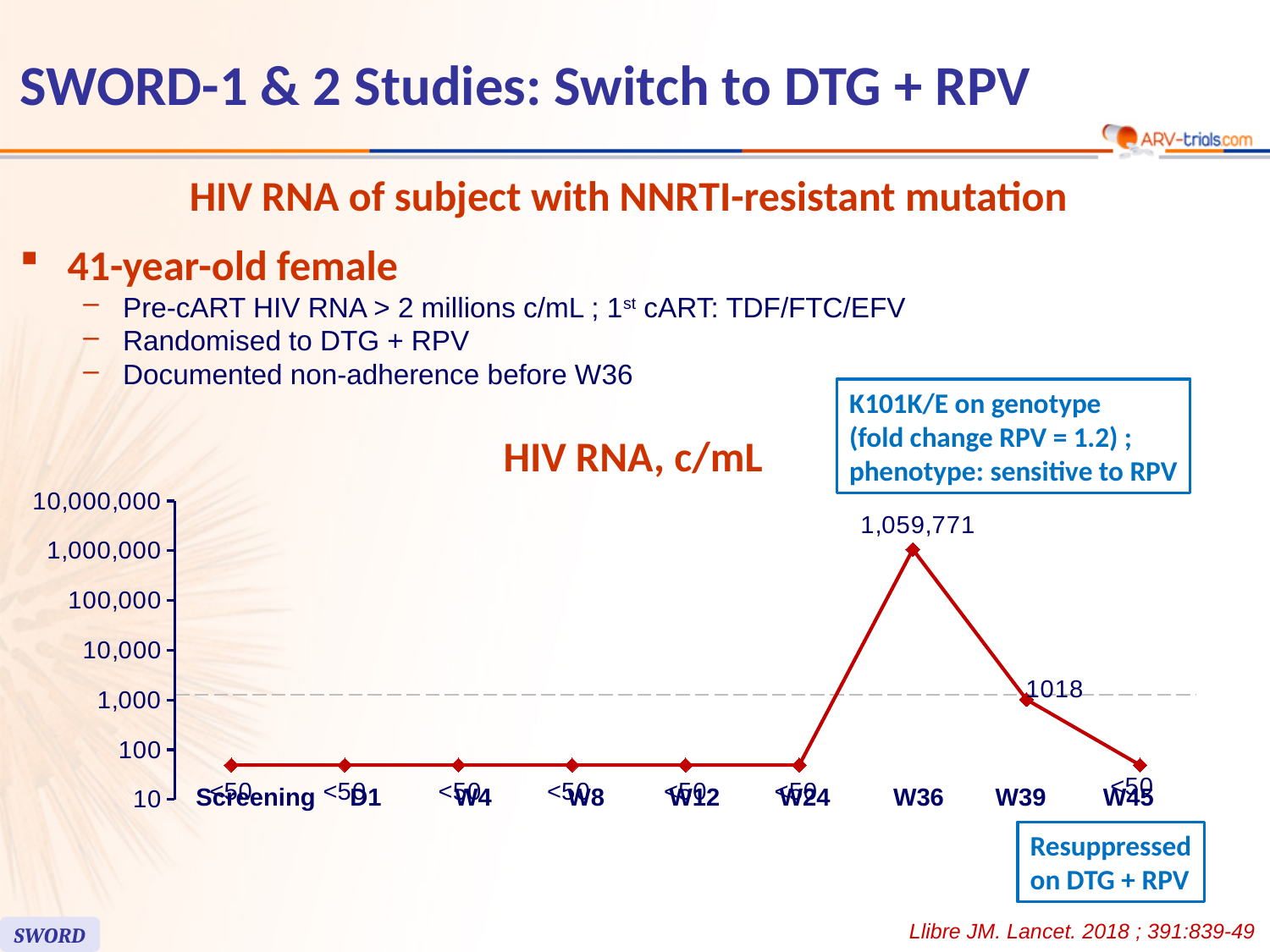

80
# SWORD-1 & 2 Studies: Switch to DTG + RPV
HIV RNA of subject with NNRTI-resistant mutation
41-year-old female
Pre-cART HIV RNA > 2 millions c/mL ; 1st cART: TDF/FTC/EFV
Randomised to DTG + RPV
Documented non-adherence before W36
K101K/E on genotype
(fold change RPV = 1.2) ;
phenotype: sensitive to RPV
HIV RNA, c/mL

### Chart

| Category | HIV-1 RNA, c/mL |
|---|---|
| Screening | 49.0 |
| Day 1

[6 Oct 15] | 49.0 |
| Week 4 | 49.0 |
| Week 8 | 49.0 |
| Week 12 | 49.0 |
| Week 24 | 49.0 |
| Week 36

[16 Jun 16] | 1059771.0 |
| Week 36 retest
[4 Jul 16] | 1018.0 |
| Week 45 withdrawal
[6 Sep 16] | 49.0 |Screening
D1
W4
W8
W12
W24
W36
W39
W45
Resuppressed
on DTG + RPV
Llibre JM. Lancet. 2018 ; 391:839-49
SWORD